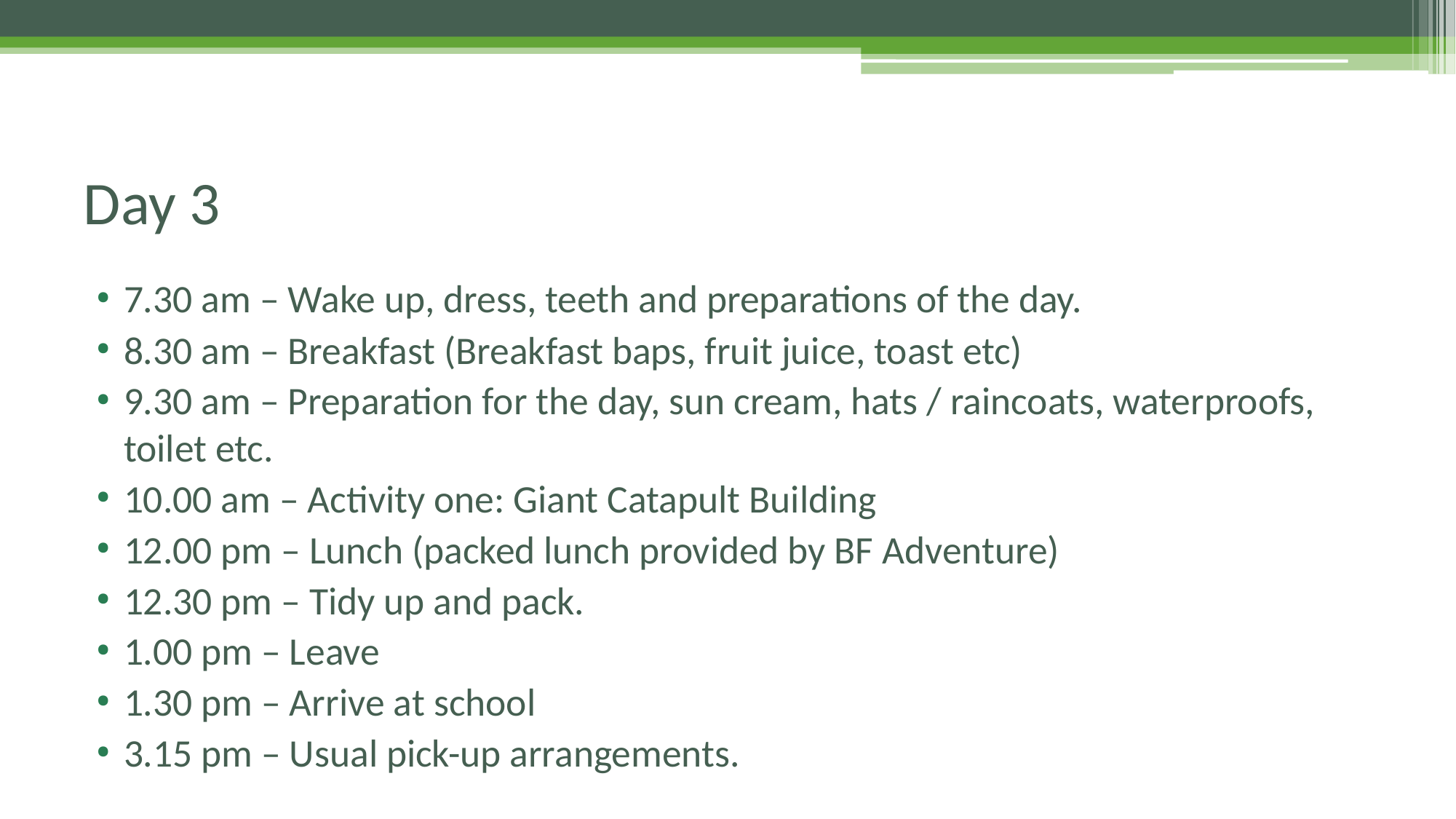

# Day 3
7.30 am – Wake up, dress, teeth and preparations of the day.
8.30 am – Breakfast (Breakfast baps, fruit juice, toast etc)
9.30 am – Preparation for the day, sun cream, hats / raincoats, waterproofs, toilet etc.
10.00 am – Activity one: Giant Catapult Building
12.00 pm – Lunch (packed lunch provided by BF Adventure)
12.30 pm – Tidy up and pack.
1.00 pm – Leave
1.30 pm – Arrive at school
3.15 pm – Usual pick-up arrangements.